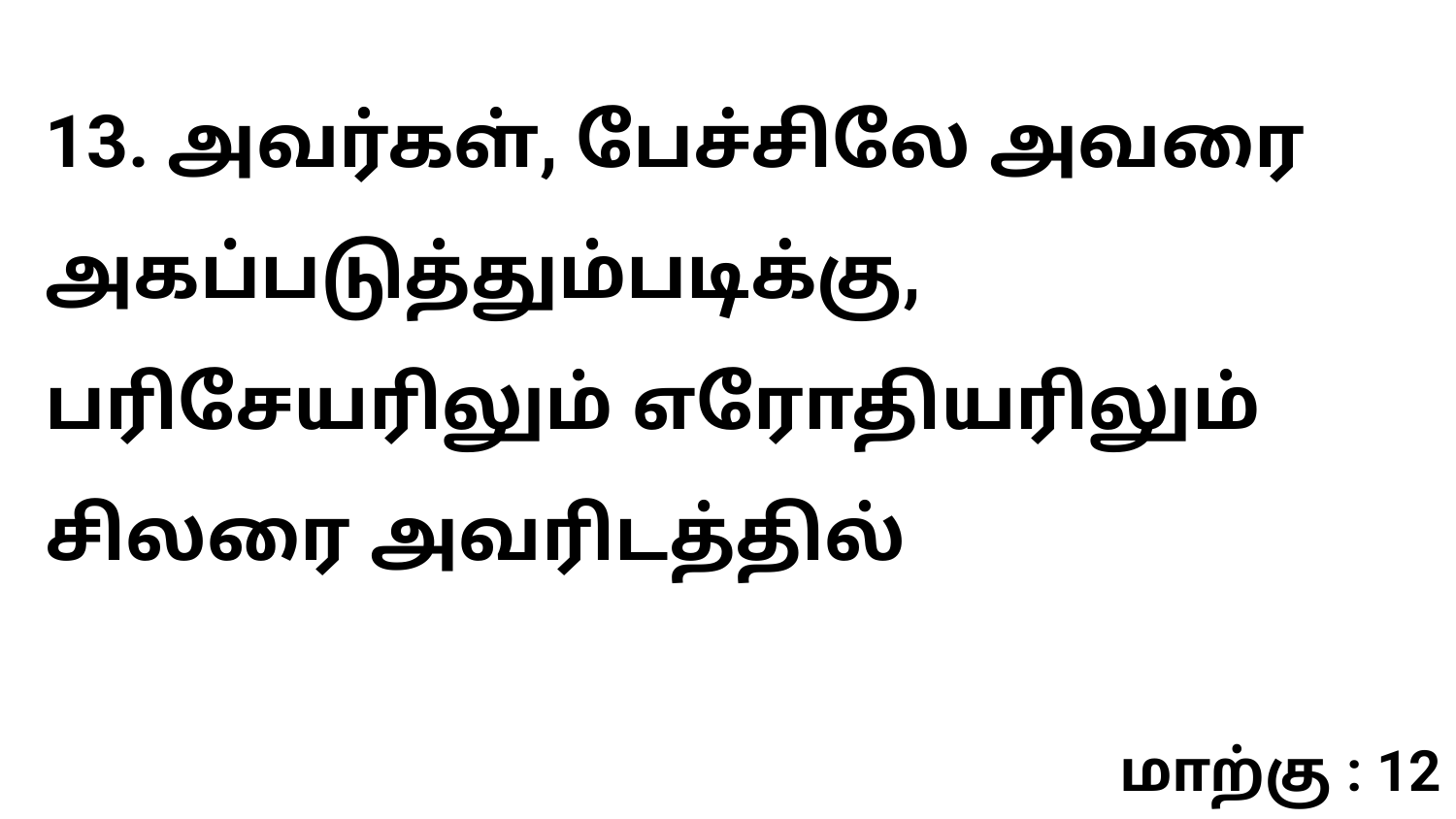

13. அவர்கள், பேச்சிலே அவரை அகப்படுத்தும்படிக்கு, பரிசேயரிலும் எரோதியரிலும் சிலரை அவரிடத்தில்
மாற்கு : 12